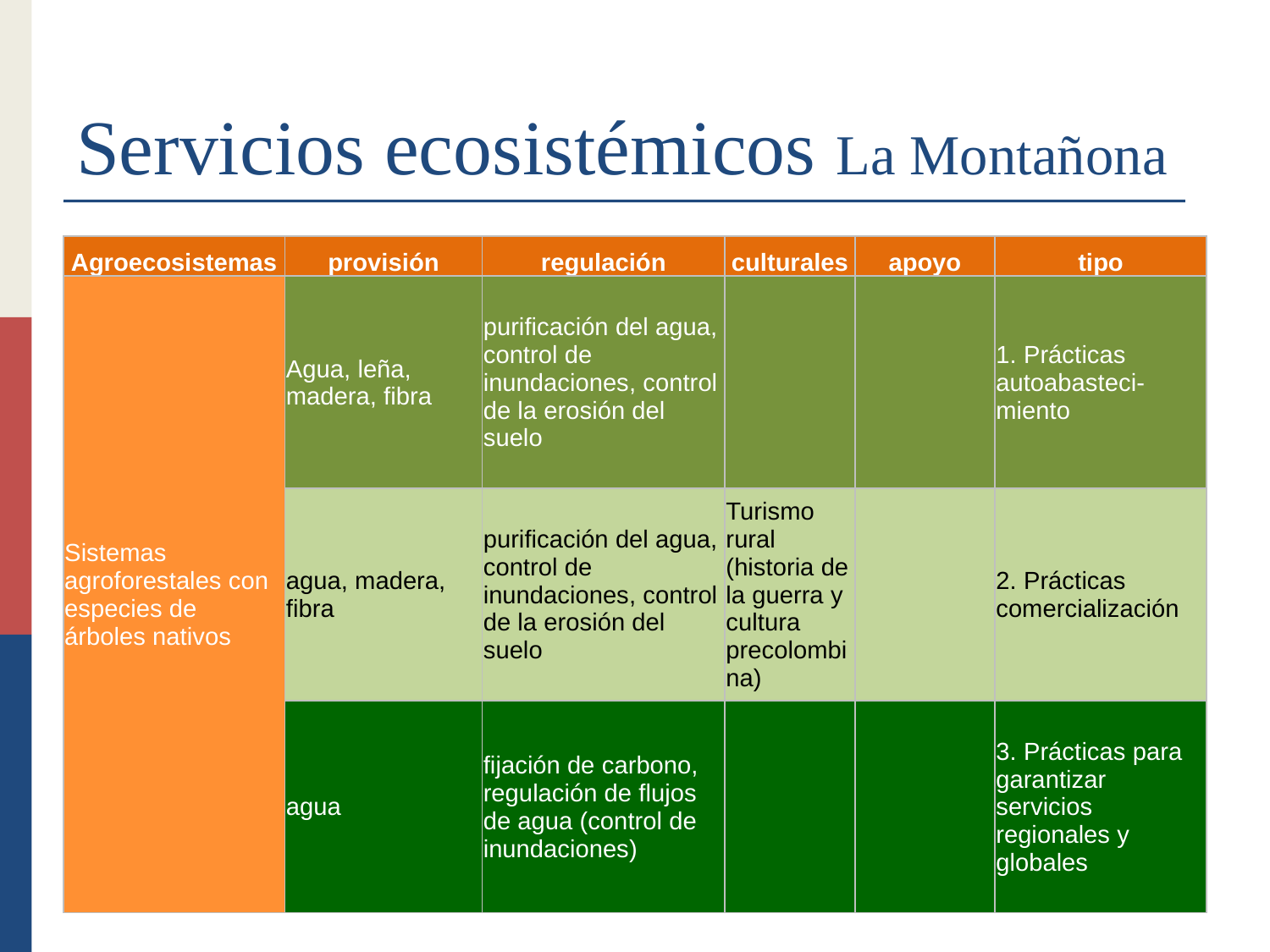

# Servicios ecosistémicos La Montañona
| Agroecosistemas | provisión | regulación | culturales | apoyo | tipo |
| --- | --- | --- | --- | --- | --- |
| Sistemas agroforestales con especies de árboles nativos | Agua, leña, madera, fibra | purificación del agua, control de inundaciones, control de la erosión del suelo |  |  | 1. Prácticas autoabasteci-miento |
|  | agua, madera, fibra | purificación del agua, control de inundaciones, control de la erosión del suelo | Turismo rural (historia de la guerra y cultura precolombina) |  | 2. Prácticas comercialización |
|  | agua | fijación de carbono, regulación de flujos de agua (control de inundaciones) |  |  | 3. Prácticas para garantizar servicios regionales y globales |